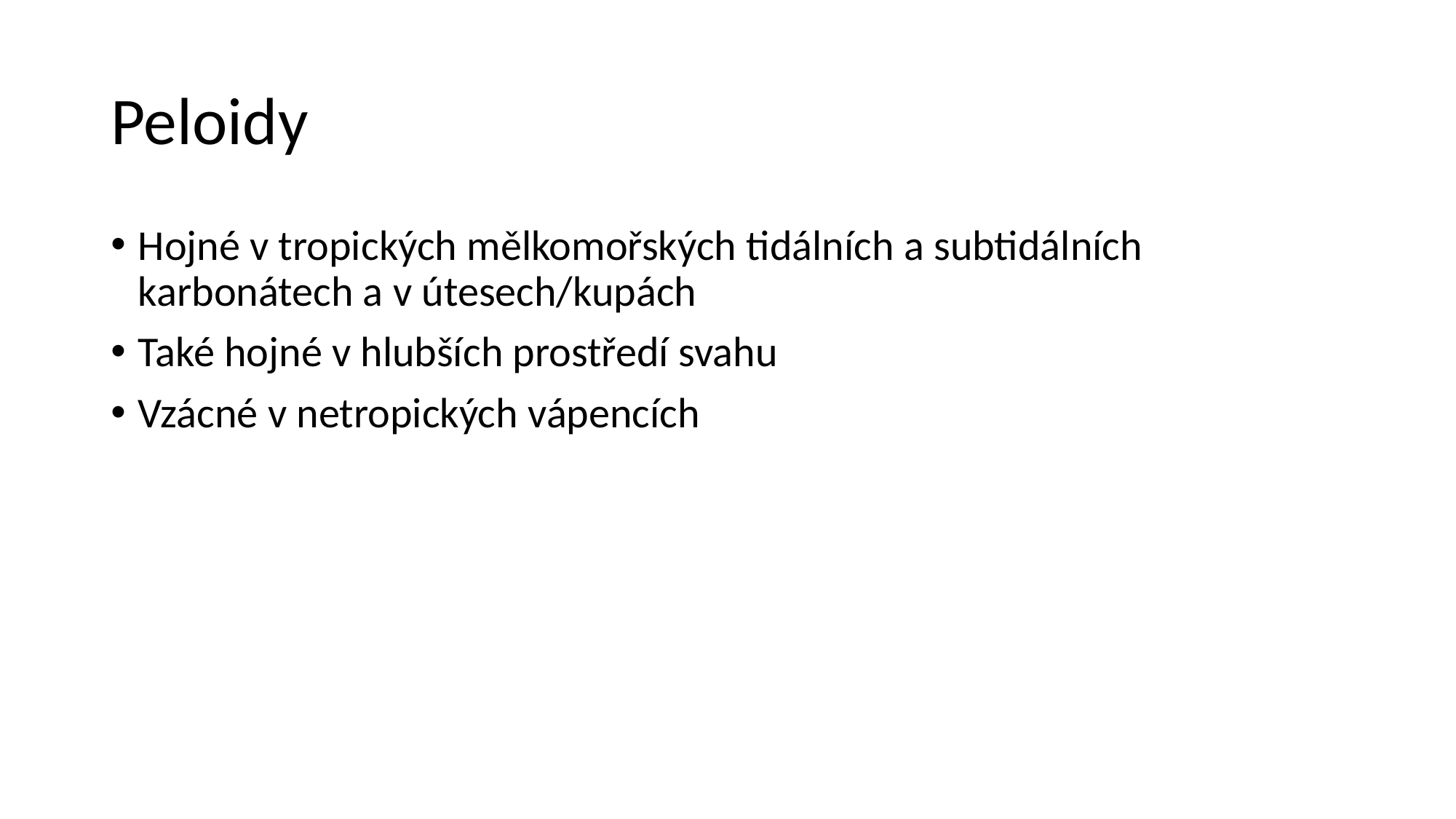

# Peloidy
Hojné v tropických mělkomořských tidálních a subtidálních karbonátech a v útesech/kupách
Také hojné v hlubších prostředí svahu
Vzácné v netropických vápencích